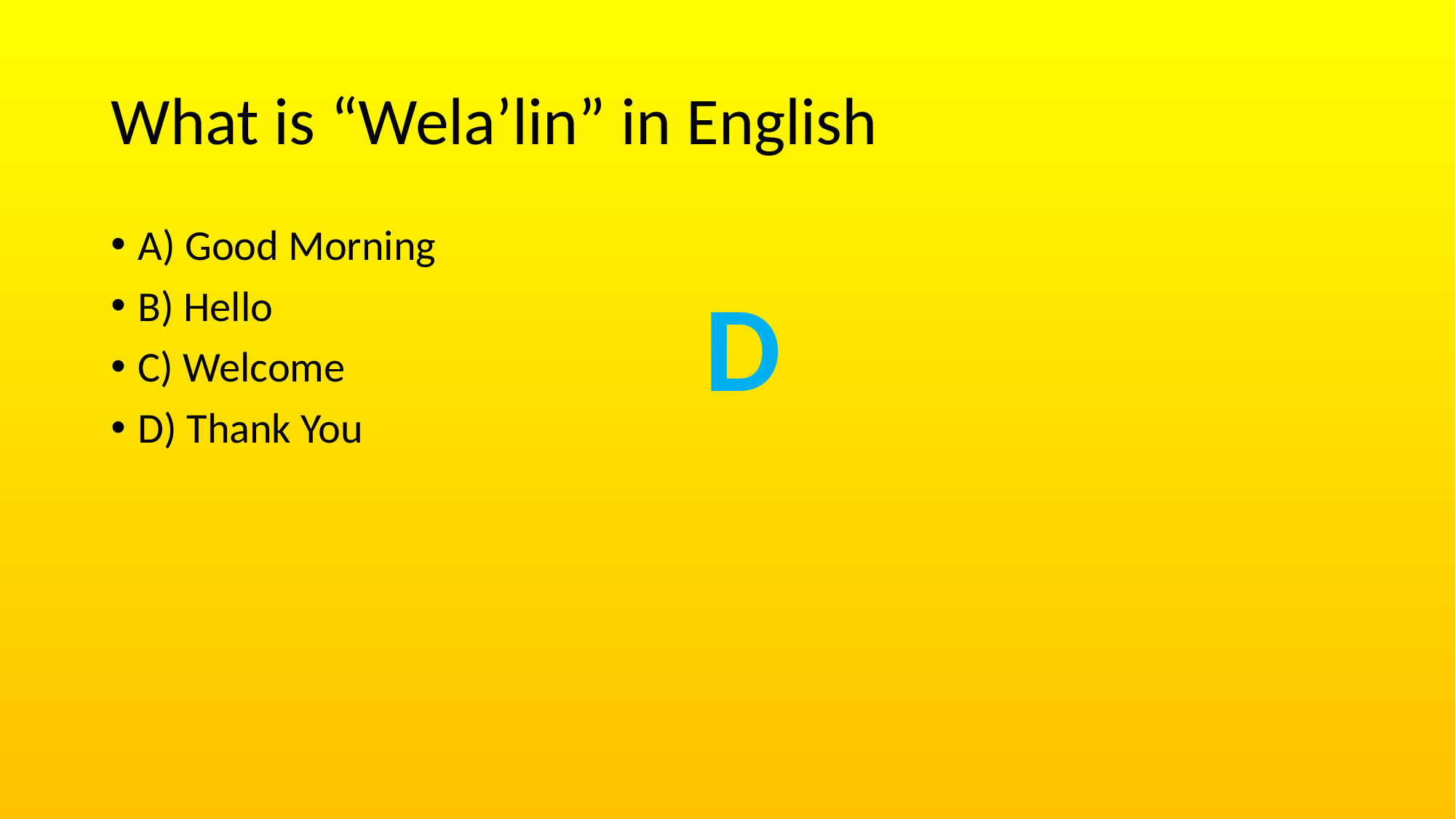

# What is “Wela’lin” in English
A) Good Morning
B) Hello
C) Welcome
D) Thank You
D